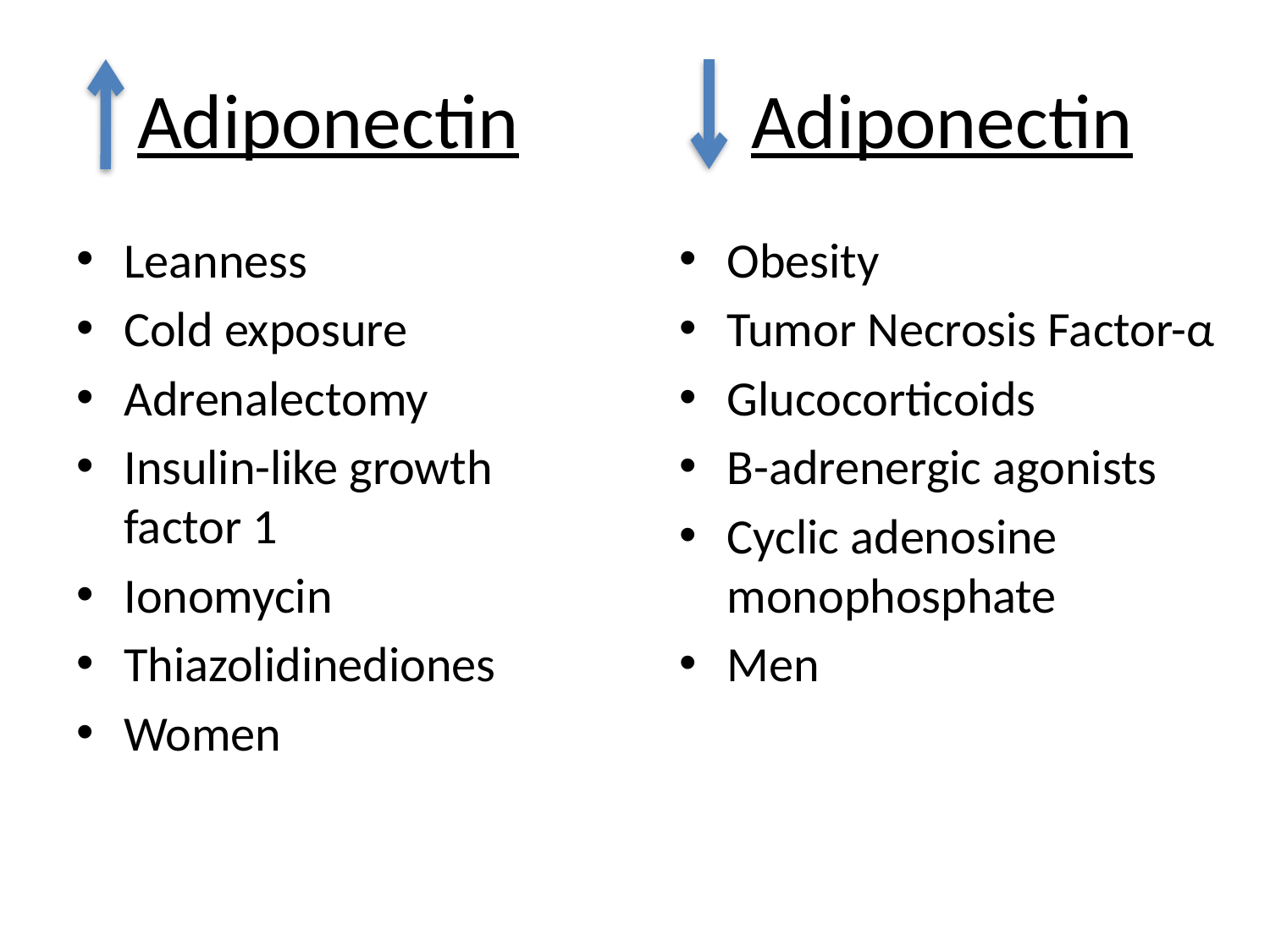

# Adiponectin
Adiponectin
Leanness
Cold exposure
Adrenalectomy
Insulin-like growth factor 1
Ionomycin
Thiazolidinediones
Women
Obesity
Tumor Necrosis Factor-α
Glucocorticoids
Β-adrenergic agonists
Cyclic adenosine monophosphate
Men